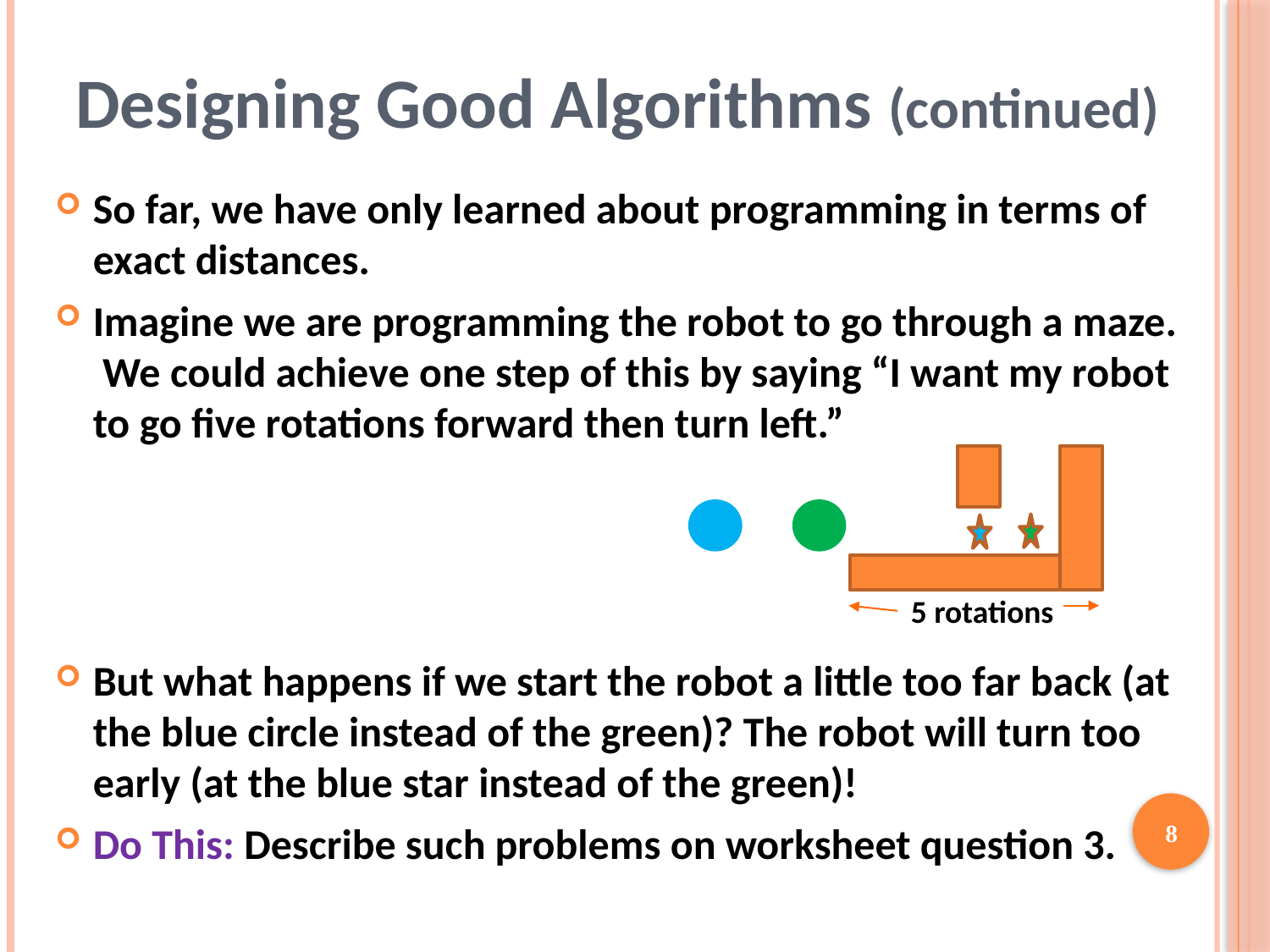

Designing Good Algorithms (continued)
So far, we have only learned about programming in terms of exact distances.
Imagine we are programming the robot to go through a maze.  We could achieve one step of this by saying “I want my robot to go five rotations forward then turn left.”

5 rotations

But what happens if we start the robot a little too far back (at the blue circle instead of the green)? The robot will turn too early (at the blue star instead of the green)!
Do This: Describe such problems on worksheet question 3.
8